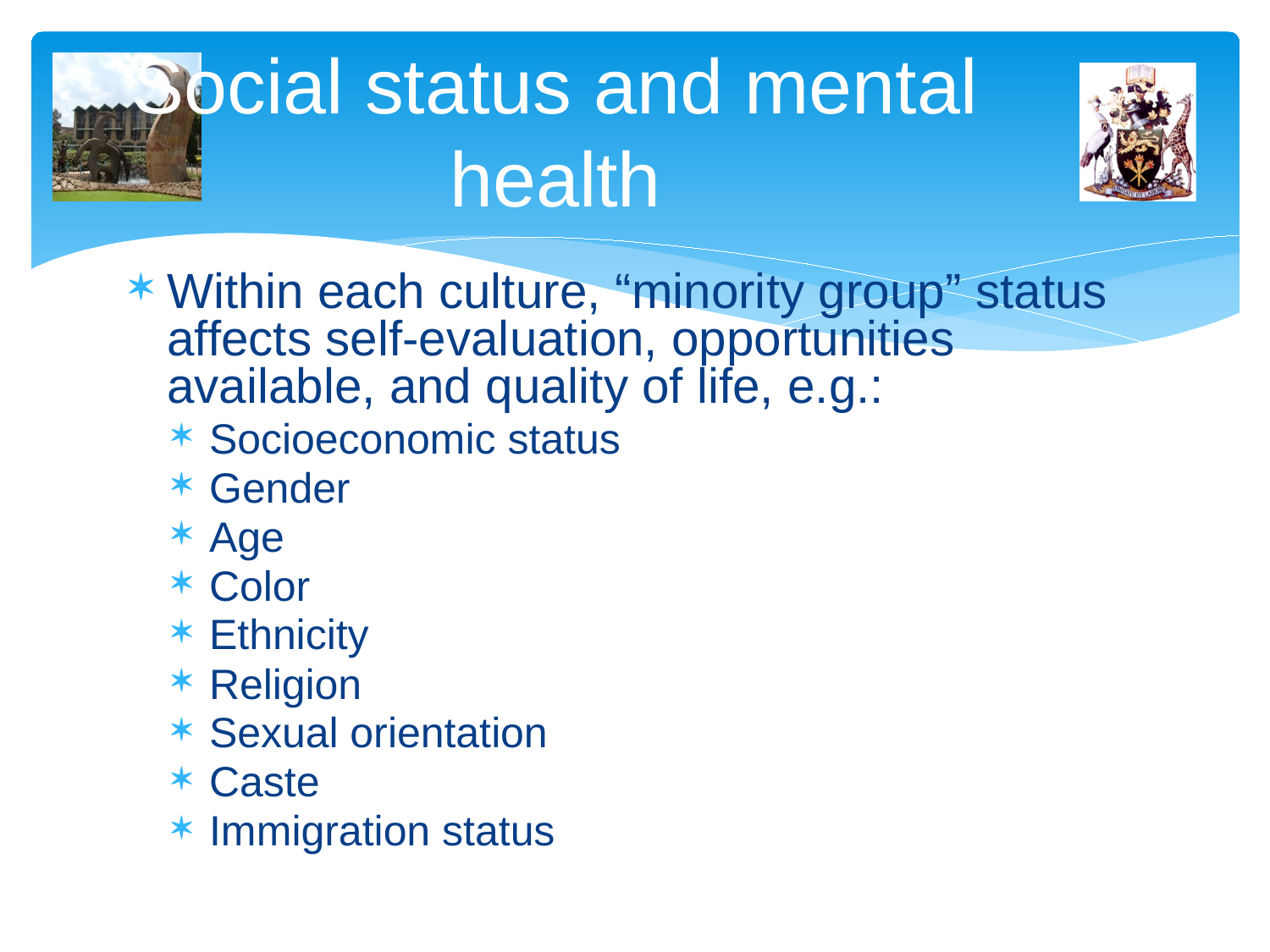

# Social status and mental health
Within each culture, “minority group” status affects self-evaluation, opportunities available, and quality of life, e.g.:
Socioeconomic status
Gender
Age
Color
Ethnicity
Religion
Sexual orientation
Caste
Immigration status